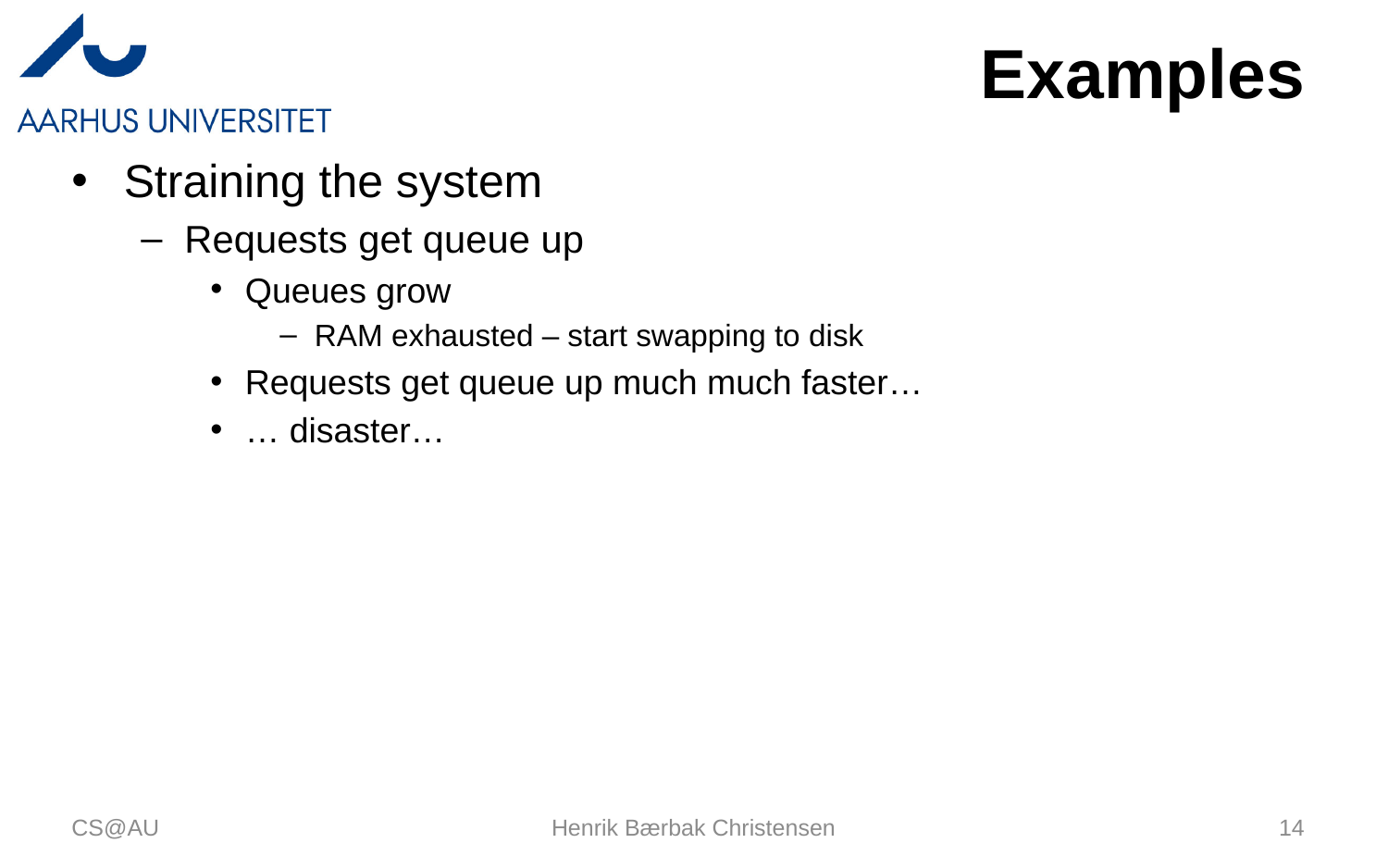

# Examples
Straining the system
Requests get queue up
Queues grow
RAM exhausted – start swapping to disk
Requests get queue up much much faster…
… disaster…

CS@AU
Henrik Bærbak Christensen
14